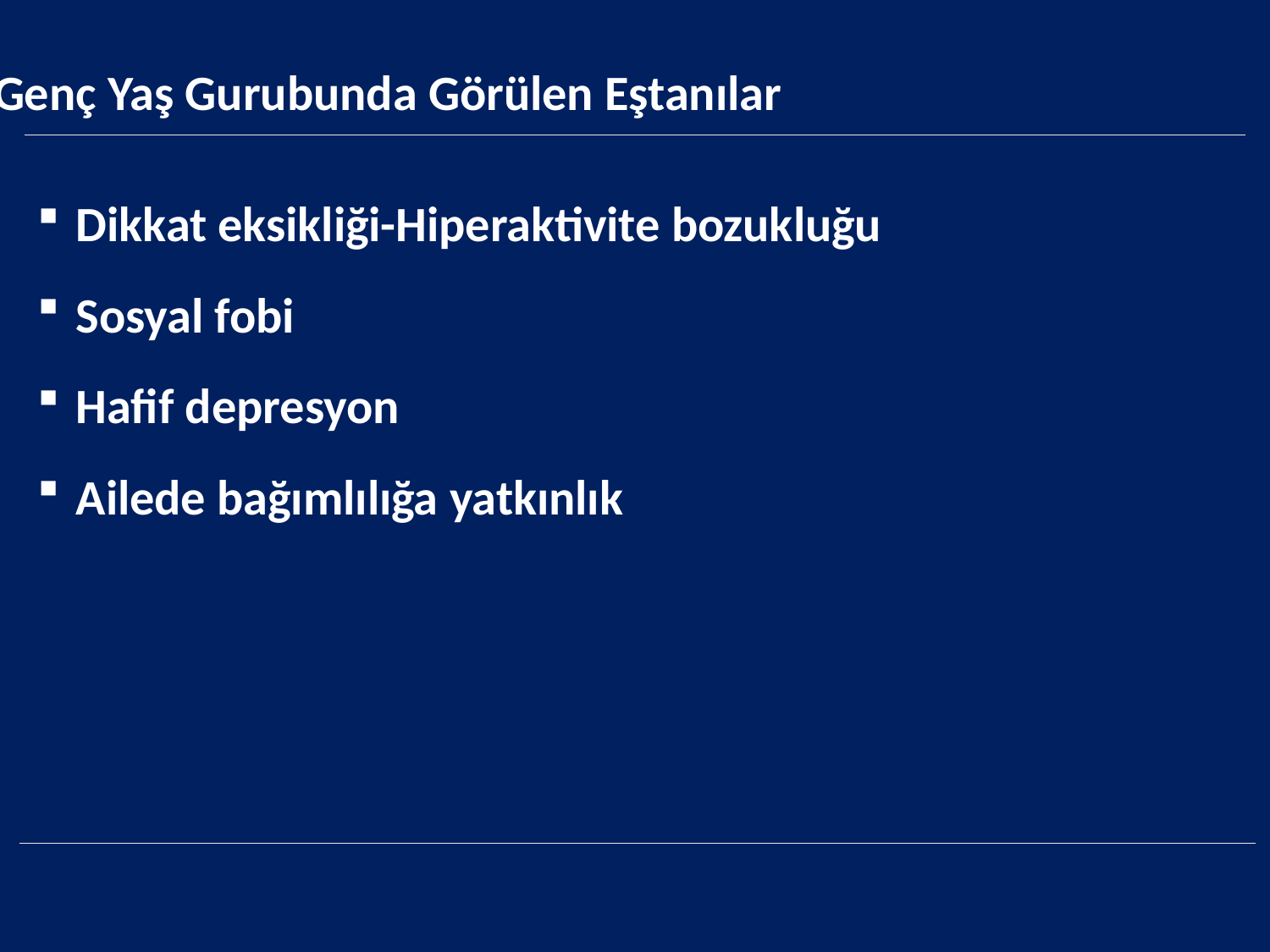

Genç Yaş Gurubunda Görülen Eştanılar
Dikkat eksikliği-Hiperaktivite bozukluğu
Sosyal fobi
Hafif depresyon
Ailede bağımlılığa yatkınlık